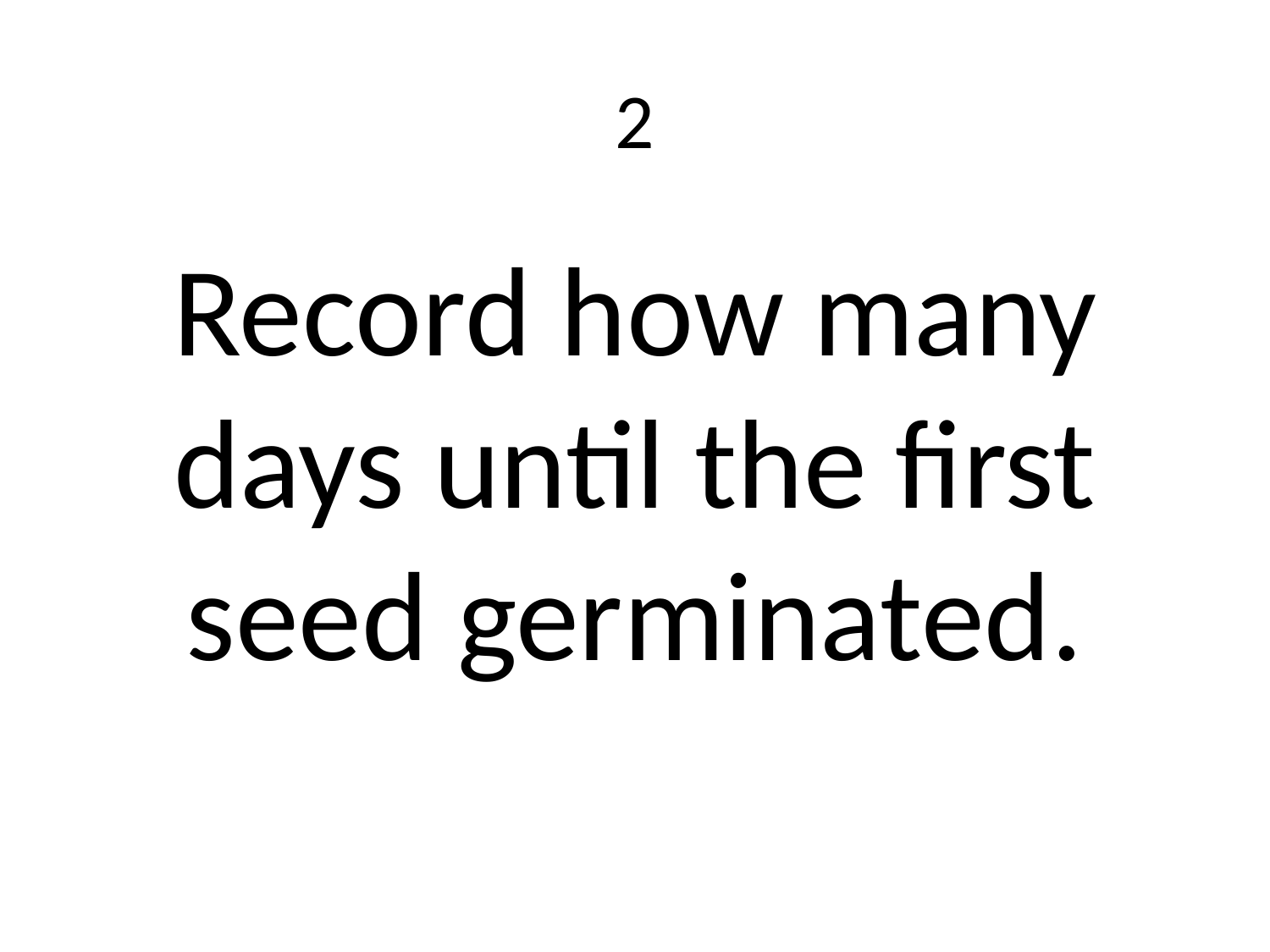

# 2
Record how many days until the first seed germinated.